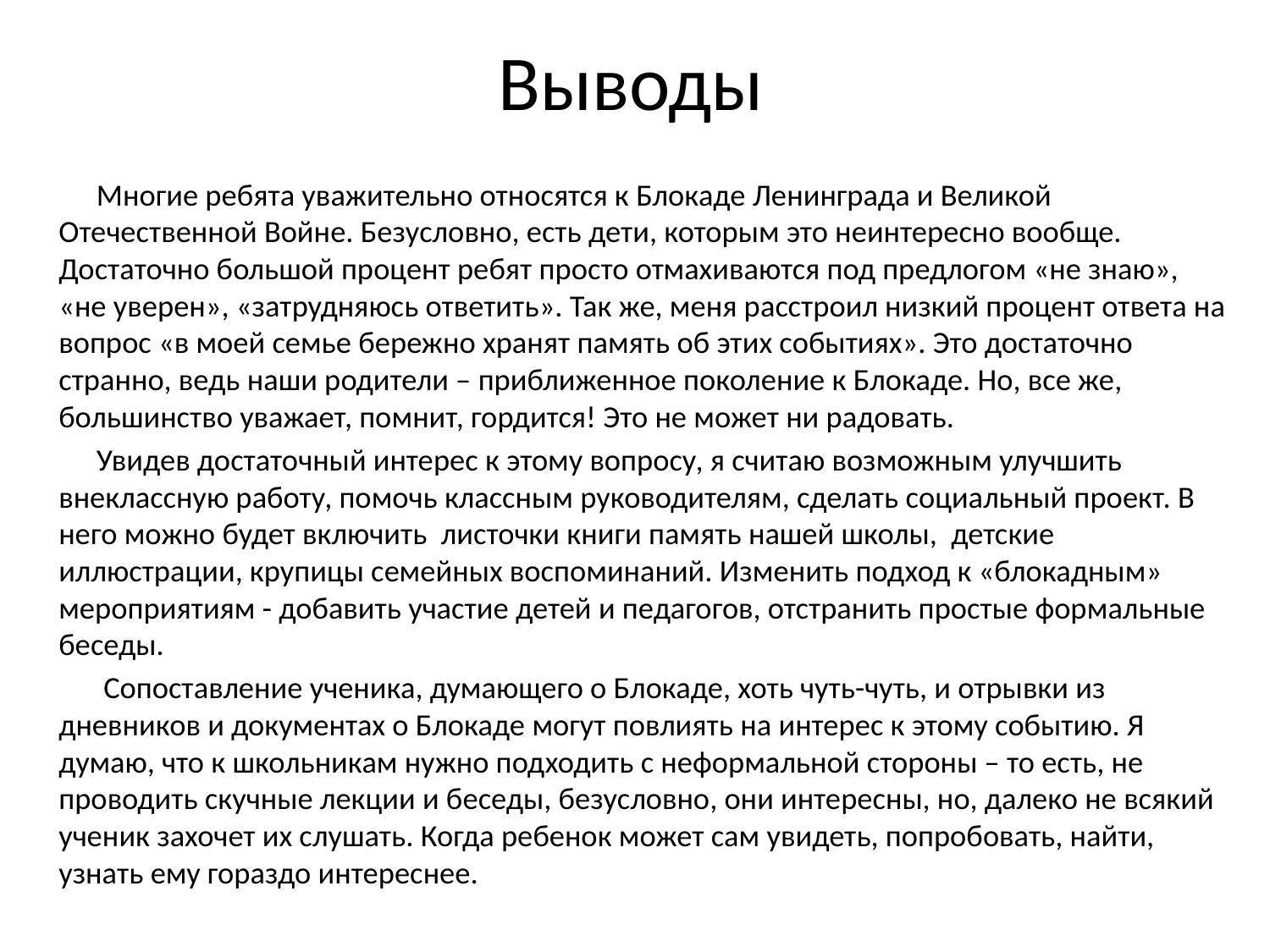

# Выводы
            Многие ребята уважительно относятся к Блокаде Ленинграда и Великой Отечественной Войне. Безусловно, есть дети, которым это неинтересно вообще. Достаточно большой процент ребят просто отмахиваются под предлогом «не знаю», «не уверен», «затрудняюсь ответить». Так же, меня расстроил низкий процент ответа на вопрос «в моей семье бережно хранят память об этих событиях». Это достаточно странно, ведь наши родители – приближенное поколение к Блокаде. Но, все же, большинство уважает, помнит, гордится! Это не может ни радовать.
            Увидев достаточный интерес к этому вопросу, я считаю возможным улучшить внеклассную работу, помочь классным руководителям, сделать социальный проект. В него можно будет включить  листочки книги память нашей школы,  детские иллюстрации, крупицы семейных воспоминаний. Изменить подход к «блокадным» мероприятиям - добавить участие детей и педагогов, отстранить простые формальные беседы.
             Сопоставление ученика, думающего о Блокаде, хоть чуть-чуть, и отрывки из дневников и документах о Блокаде могут повлиять на интерес к этому событию. Я думаю, что к школьникам нужно подходить с неформальной стороны – то есть, не проводить скучные лекции и беседы, безусловно, они интересны, но, далеко не всякий ученик захочет их слушать. Когда ребенок может сам увидеть, попробовать, найти, узнать ему гораздо интереснее.